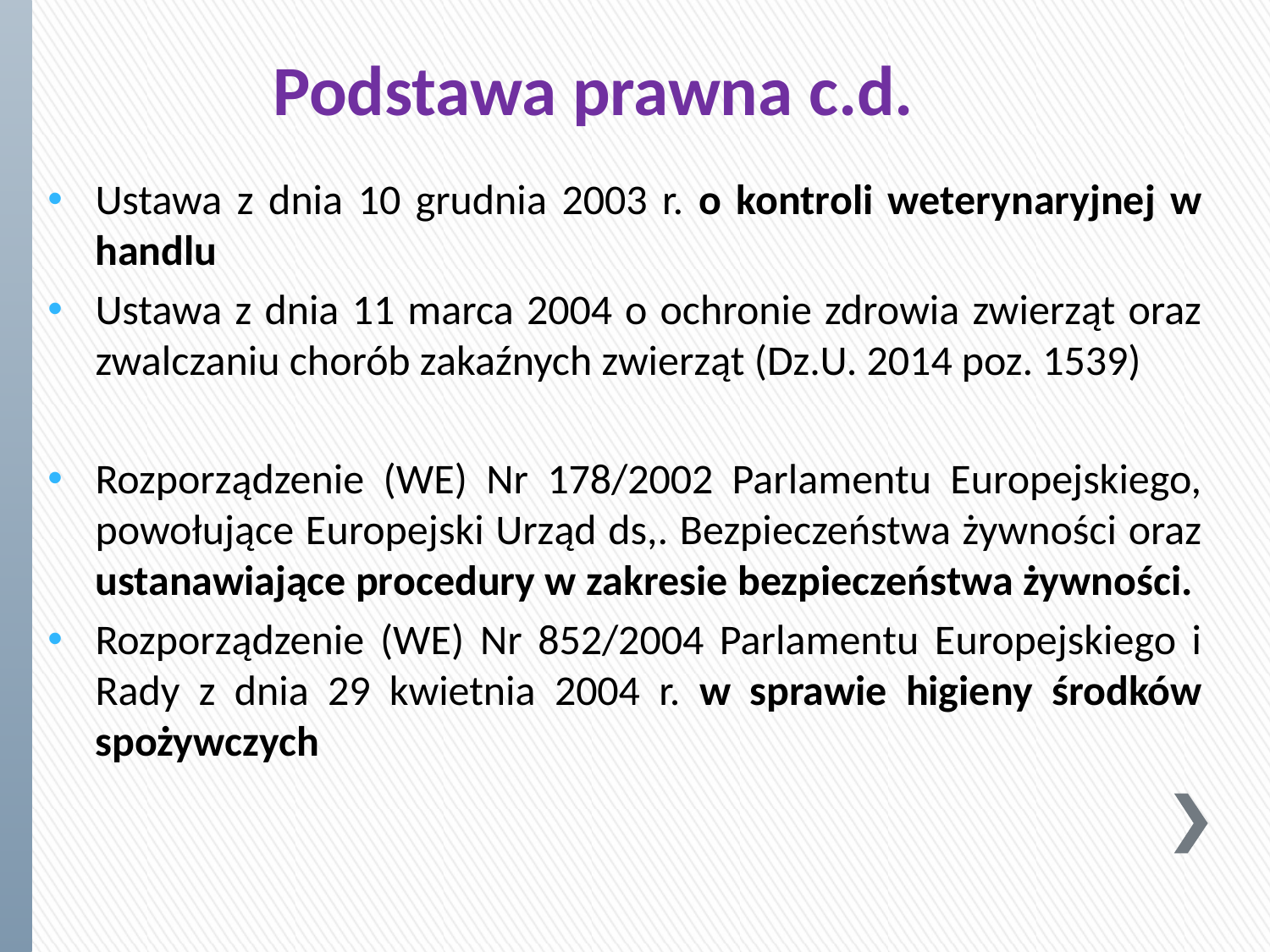

# Podstawa prawna c.d.
Ustawa z dnia 10 grudnia 2003 r. o kontroli weterynaryjnej w handlu
Ustawa z dnia 11 marca 2004 o ochronie zdrowia zwierząt oraz zwalczaniu chorób zakaźnych zwierząt (Dz.U. 2014 poz. 1539)

Rozporządzenie (WE) Nr 178/2002 Parlamentu Europejskiego, powołujące Europejski Urząd ds,. Bezpieczeństwa żywności oraz ustanawiające procedury w zakresie bezpieczeństwa żywności.
Rozporządzenie (WE) Nr 852/2004 Parlamentu Europejskiego i Rady z dnia 29 kwietnia 2004 r. w sprawie higieny środków spożywczych